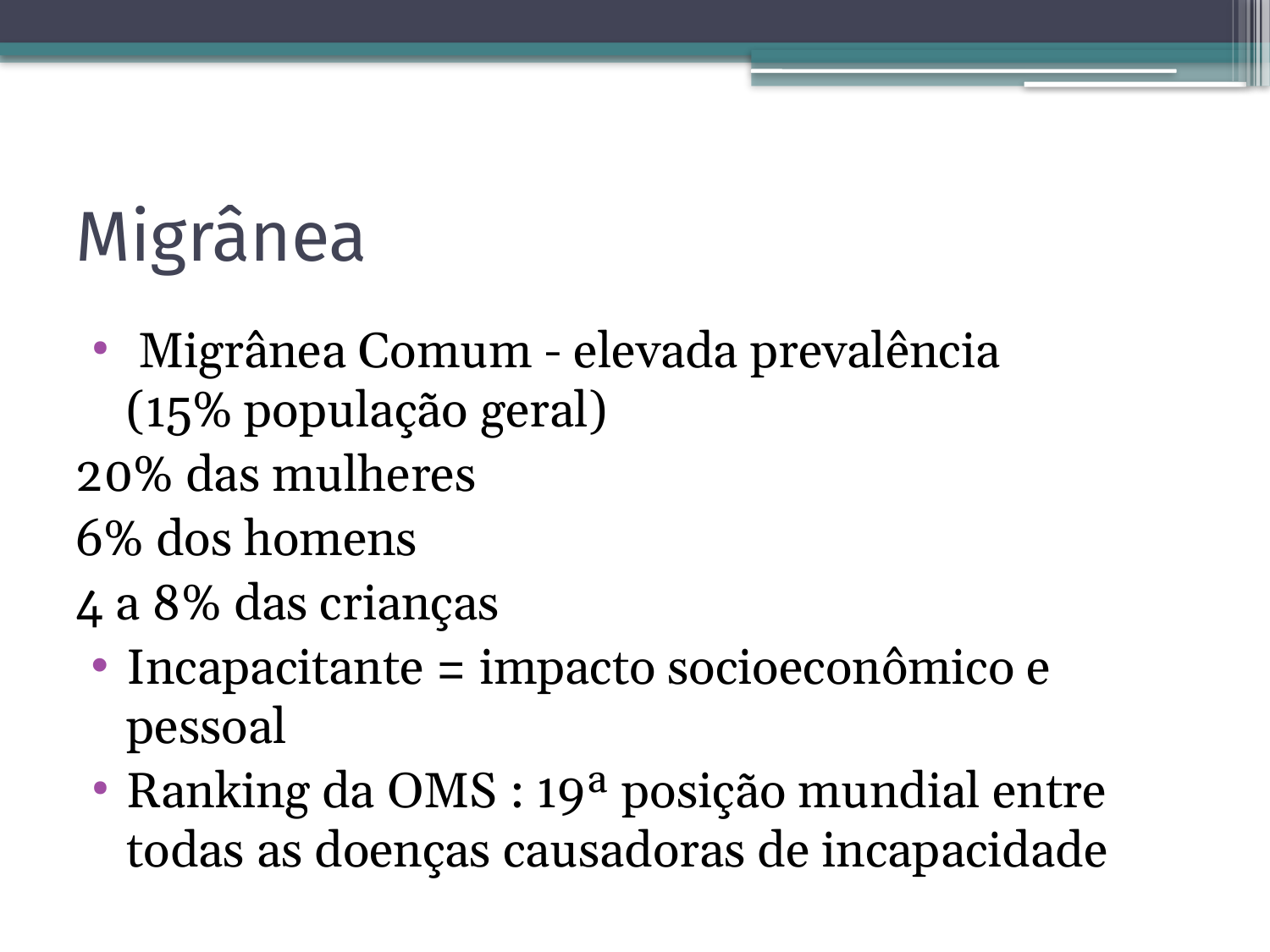

# Migrânea
 Migrânea Comum - elevada prevalência                (15% população geral)
20% das mulheres
6% dos homens
4 a 8% das crianças
Incapacitante = impacto socioeconômico e pessoal
Ranking da OMS : 19ª posição mundial entre todas as doenças causadoras de incapacidade